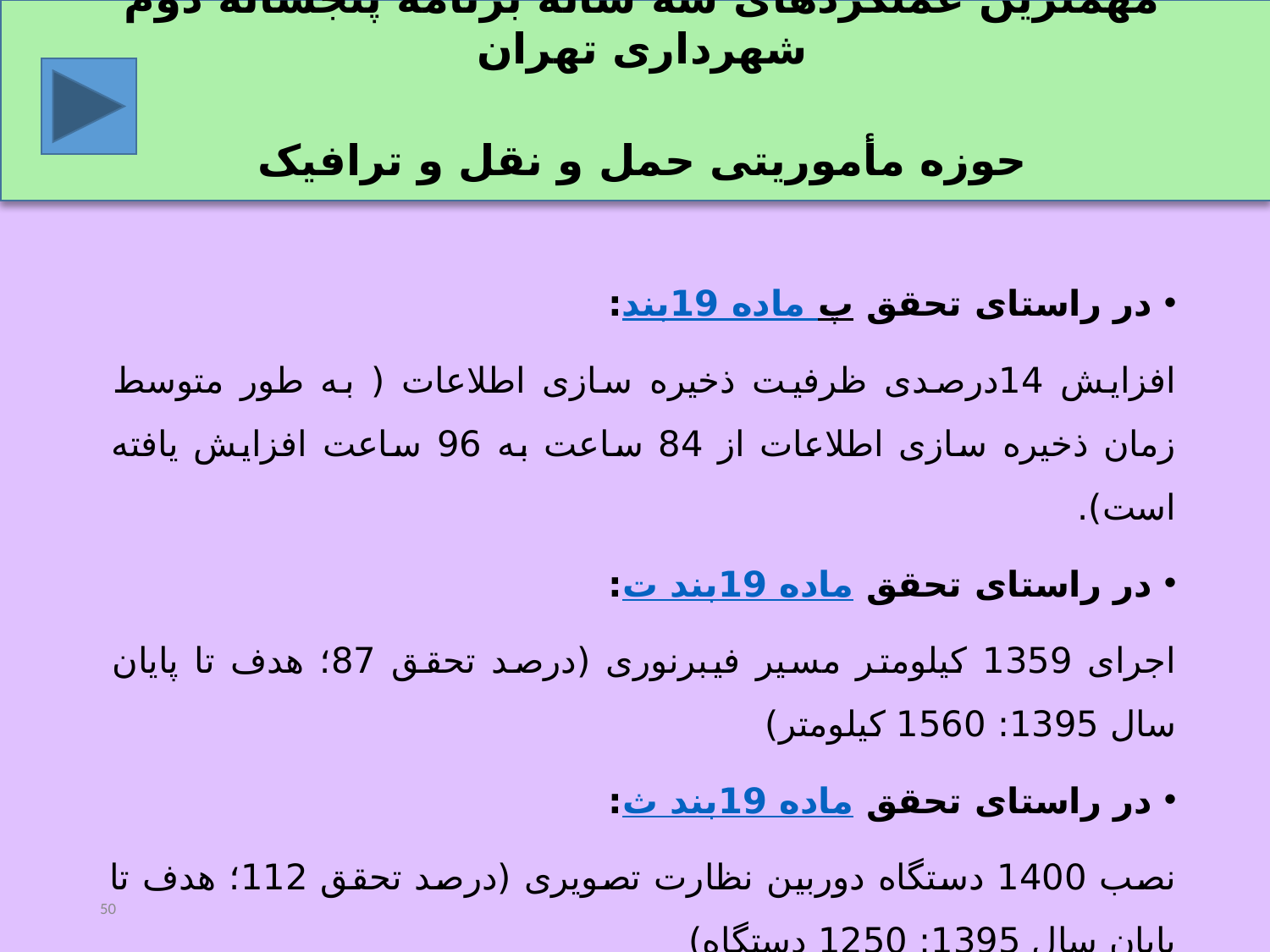

مهمترین عملکردهای سه ساله برنامه پنجساله دوم شهرداری تهران
حوزه مأموریتی حمل و نقل و ترافیک

در راستای تحقق ماده 19بند پ:
افزایش 14درصدی ظرفیت ذخیره سازی اطلاعات ( به طور متوسط زمان ذخیره سازی اطلاعات از 84 ساعت به 96 ساعت افزایش یافته است).
در راستای تحقق ماده 19بند ت:
اجرای 1359 کیلومتر مسیر فیبرنوری (درصد تحقق 87؛ هدف تا پایان سال 1395: 1560 کیلومتر)
در راستای تحقق ماده 19بند ث:
نصب 1400 دستگاه دوربین نظارت تصویری (درصد تحقق 112؛ هدف تا پایان سال 1395: 1250 دستگاه)

50